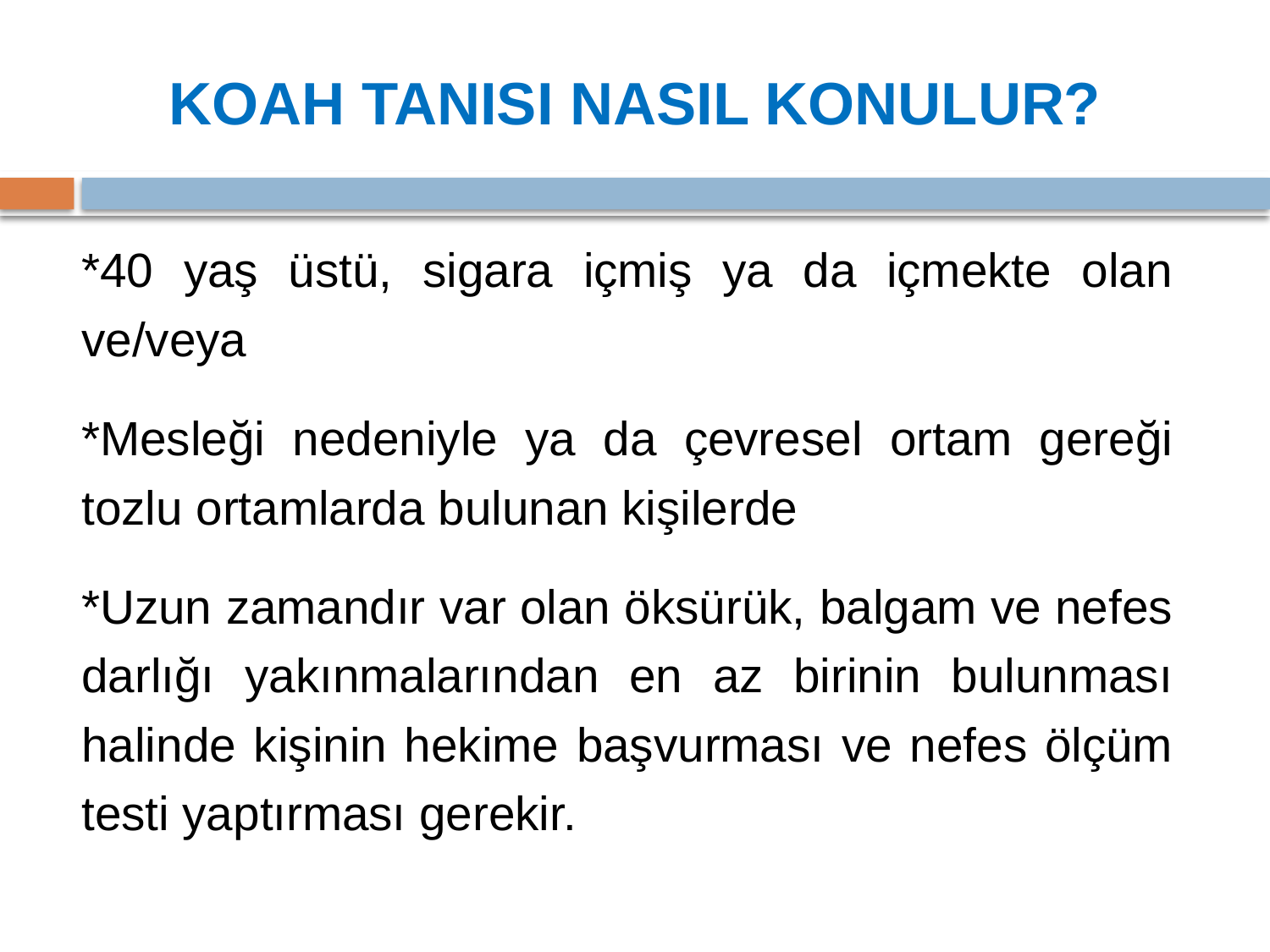

# KOAH TANISI NASIL KONULUR?
*40 yaş üstü, sigara içmiş ya da içmekte olan ve/veya
*Mesleği nedeniyle ya da çevresel ortam gereği tozlu ortamlarda bulunan kişilerde
*Uzun zamandır var olan öksürük, balgam ve nefes darlığı yakınmalarından en az birinin bulunması halinde kişinin hekime başvurması ve nefes ölçüm testi yaptırması gerekir.